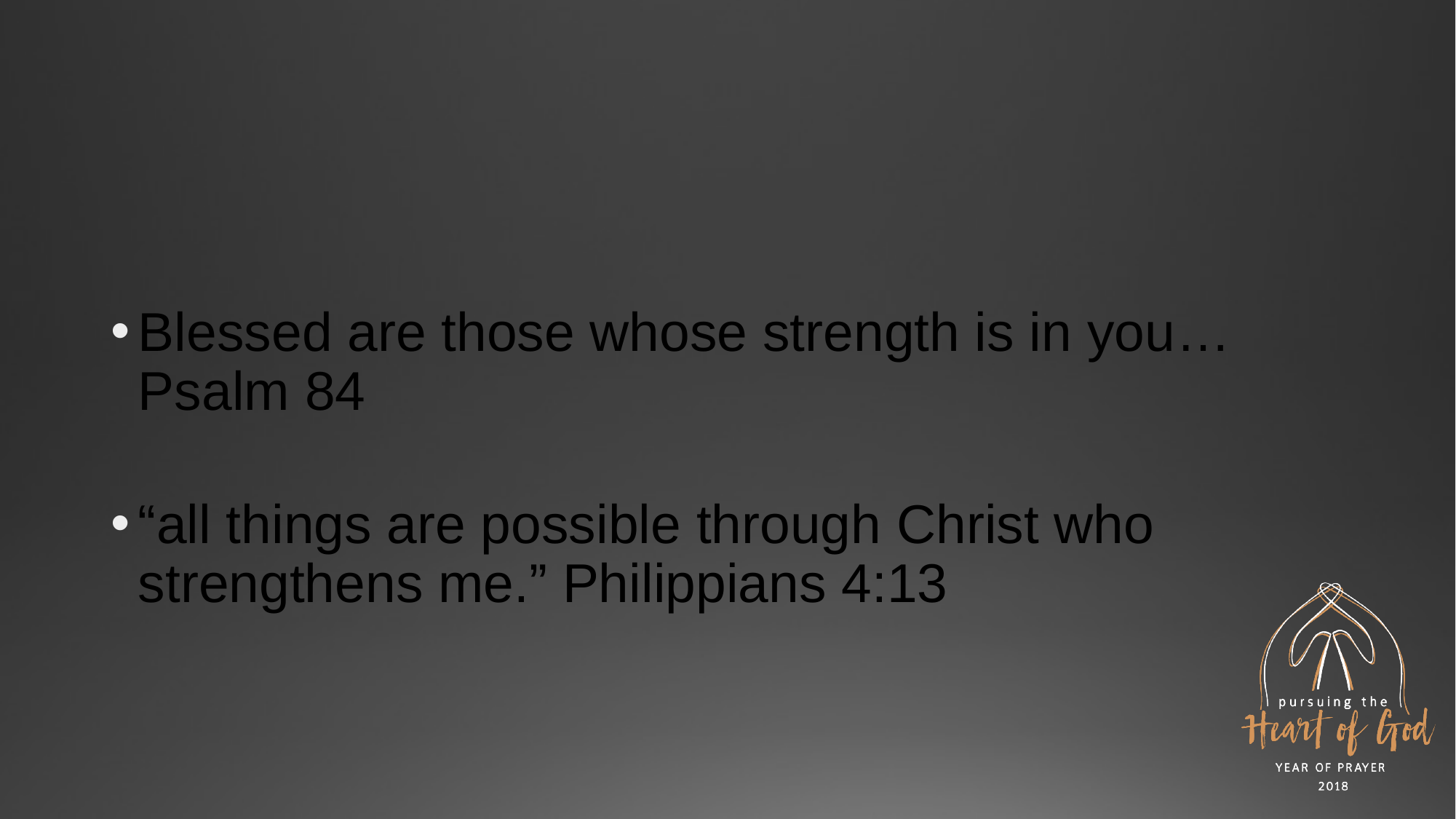

#

Blessed are those whose strength is in you… Psalm 84
“all things are possible through Christ who strengthens me.” Philippians 4:13